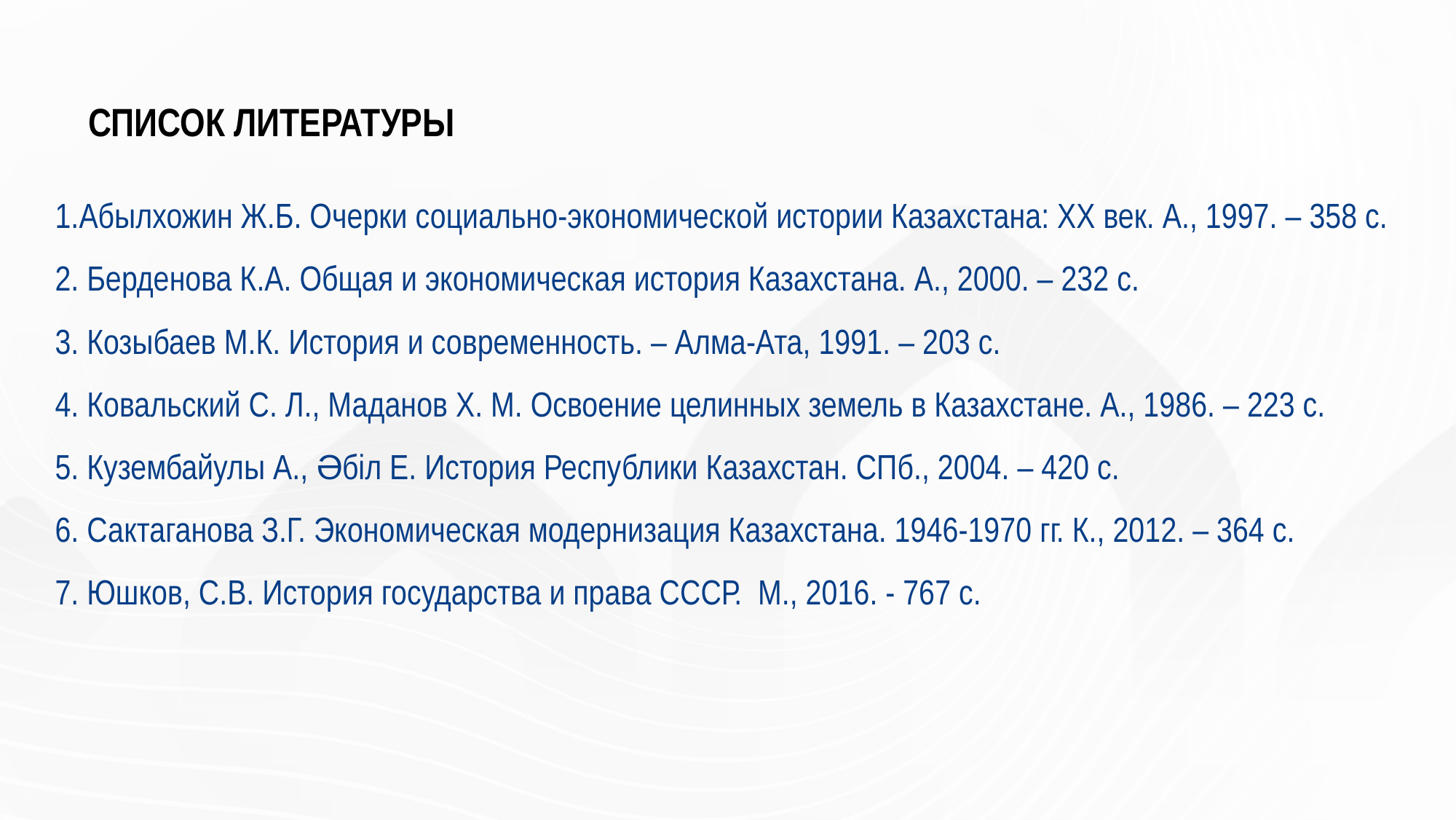

# СПИСОК ЛИТЕРАТУРЫ
Абылхожин Ж.Б. Очерки социально-экономической истории Казахстана: XX век. А., 1997. – 358 с.
 Берденова К.А. Общая и экономическая история Казахстана. А., 2000. – 232 с.
 Козыбаев М.К. История и современность. – Алма-Ата, 1991. – 203 с.
 Ковальский С. Л., Маданов Х. М. Освоение целинных земель в Казахстане. А., 1986. – 223 с.
 Кузембайулы А., Әбіл Е. История Республики Казахстан. СПб., 2004. – 420 с.
 Сактаганова З.Г. Экономическая модернизация Казахстана. 1946-1970 гг. К., 2012. – 364 с.
 Юшков, С.В. История государства и права СССР.  М., 2016. - 767 c.